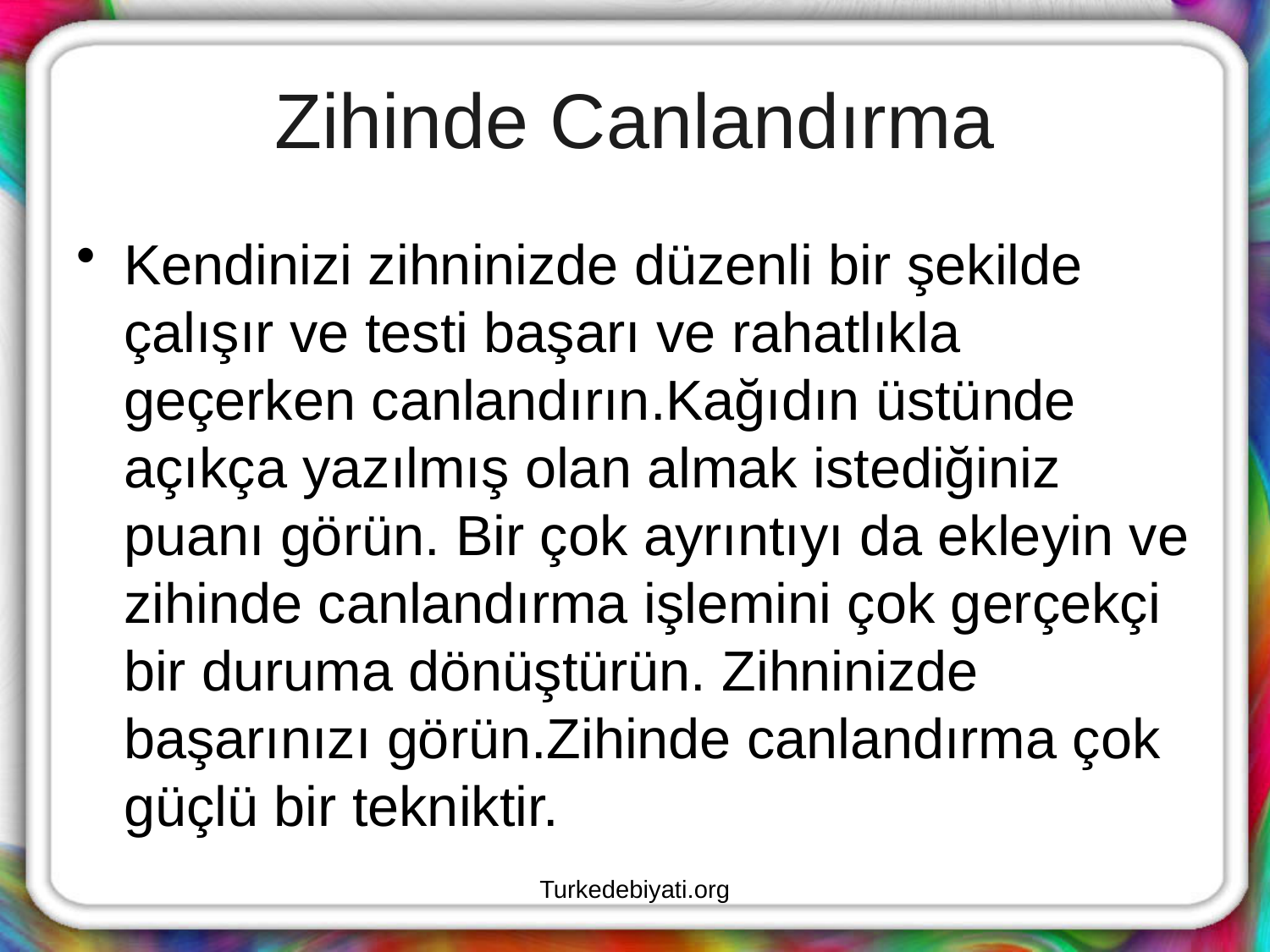

# Zihinde Canlandırma
Kendinizi zihninizde düzenli bir şekilde çalışır ve testi başarı ve rahatlıkla geçerken canlandırın.Kağıdın üstünde açıkça yazılmış olan almak istediğiniz puanı görün. Bir çok ayrıntıyı da ekleyin ve zihinde canlandırma işlemini çok gerçekçi  bir duruma dönüştürün. Zihninizde başarınızı görün.Zihinde canlandırma çok güçlü bir tekniktir.
Turkedebiyati.org